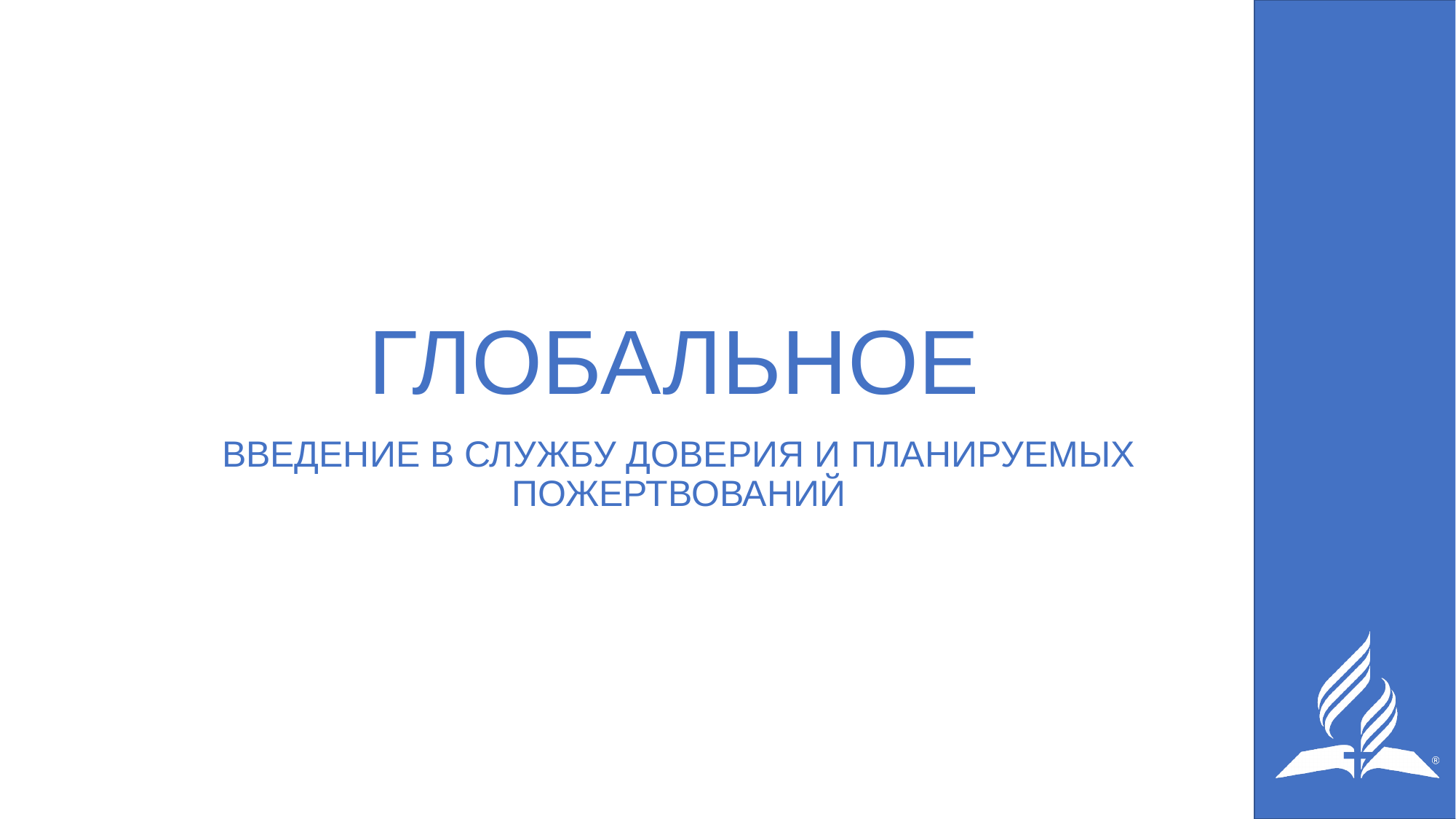

# ГЛОБАЛЬНОЕ
ВВЕДЕНИЕ В СЛУЖБУ ДОВЕРИЯ И ПЛАНИРУЕМЫХ ПОЖЕРТВОВАНИЙ